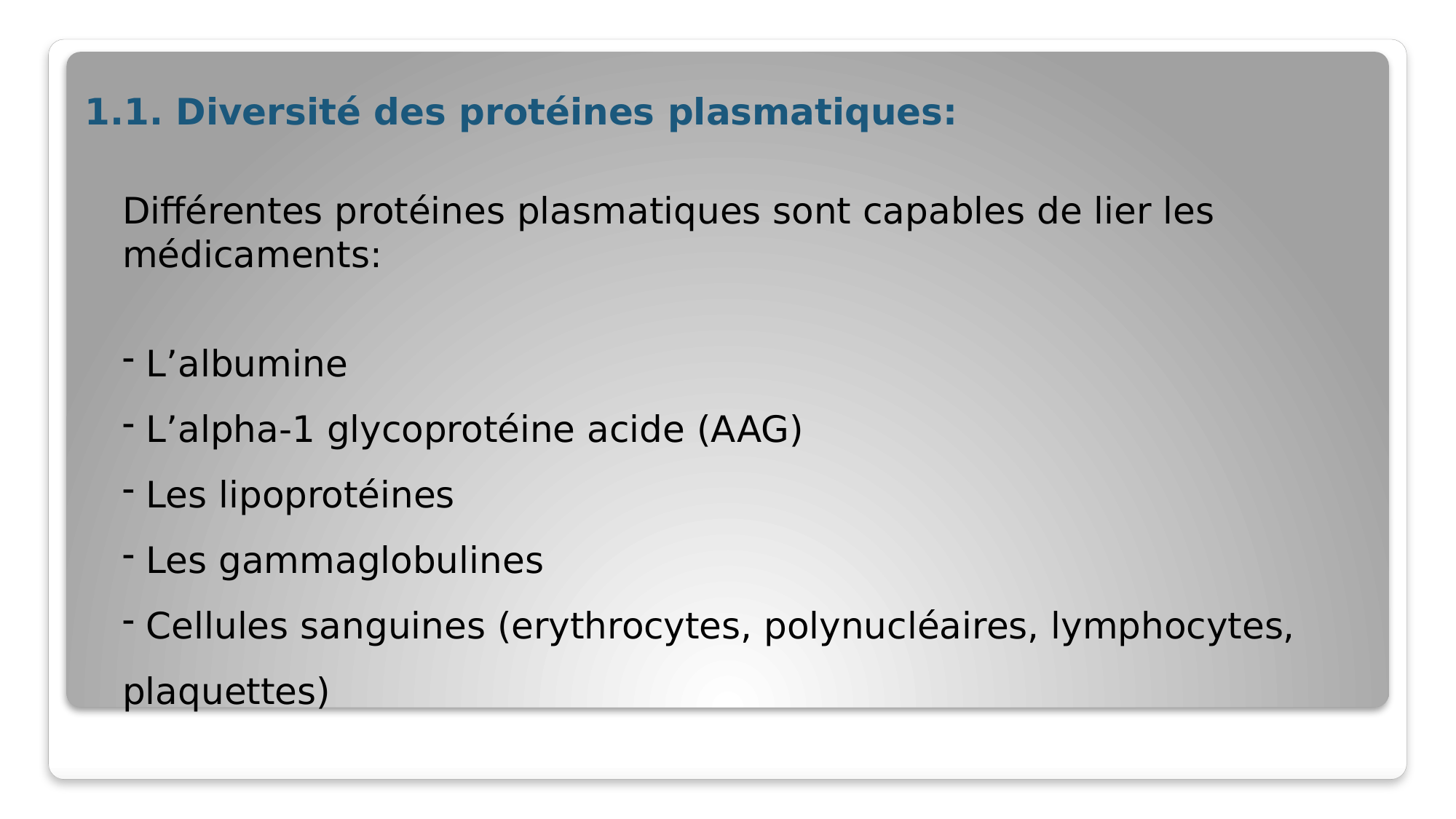

1.1. Diversité des protéines plasmatiques:

Différentes protéines plasmatiques sont capables de lier les médicaments:

 L’albumine
 L’alpha-1 glycoprotéine acide (AAG)
 Les lipoprotéines
 Les gammaglobulines
 Cellules sanguines (erythrocytes, polynucléaires, lymphocytes, plaquettes)